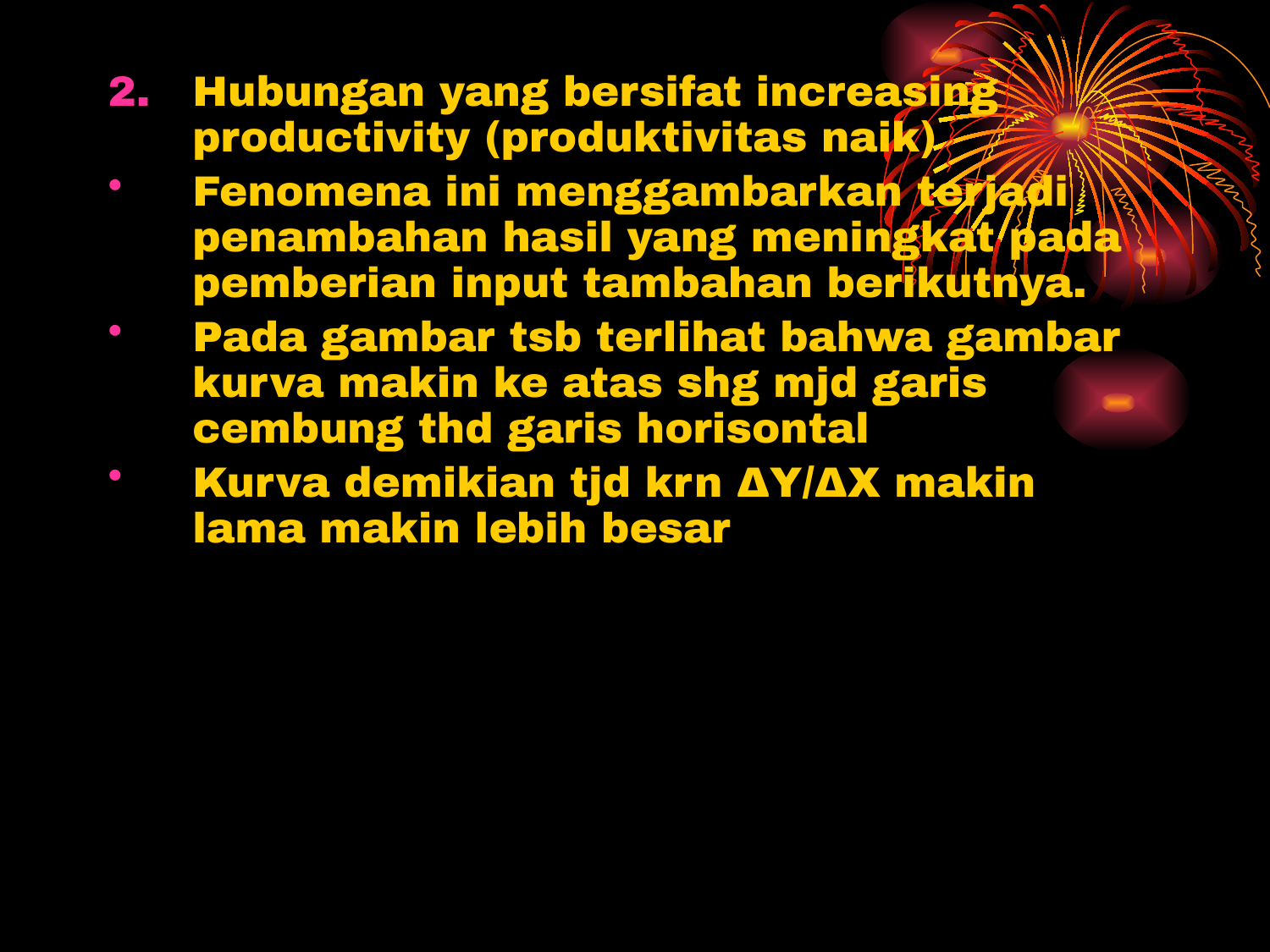

Hubungan yang bersifat increasing productivity (produktivitas naik)
Fenomena ini menggambarkan terjadi penambahan hasil yang meningkat pada pemberian input tambahan berikutnya.
Pada gambar tsb terlihat bahwa gambar kurva makin ke atas shg mjd garis cembung thd garis horisontal
Kurva demikian tjd krn ΔY/ΔX makin lama makin lebih besar